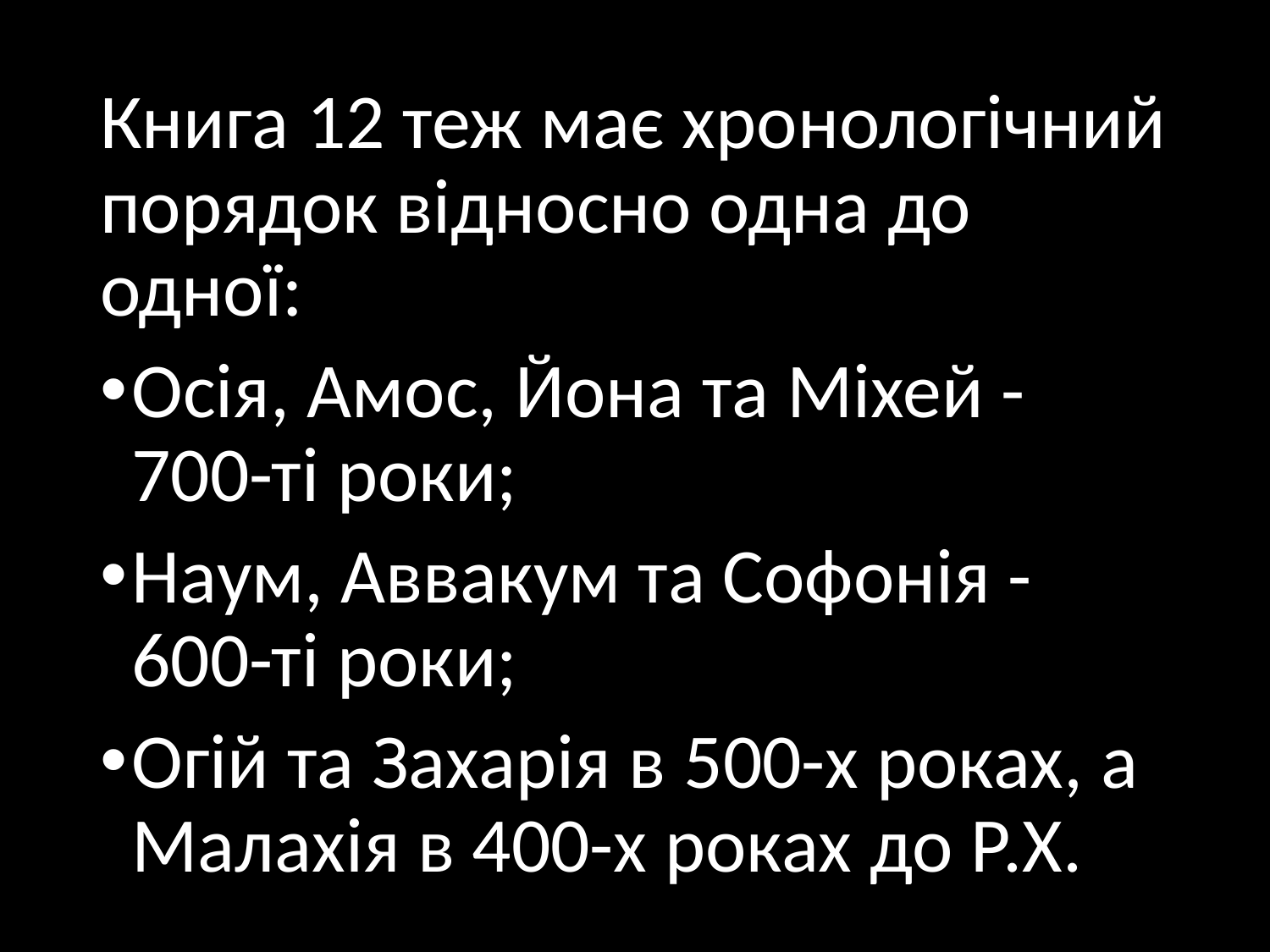

Книга 12 теж має хронологічний порядок відносно одна до одної:
Осія, Амос, Йона та Міхей - 700-ті роки;
Наум, Аввакум та Софонія - 600-ті роки;
Огій та Захарія в 500-х роках, а Малахія в 400-х роках до Р.Х.